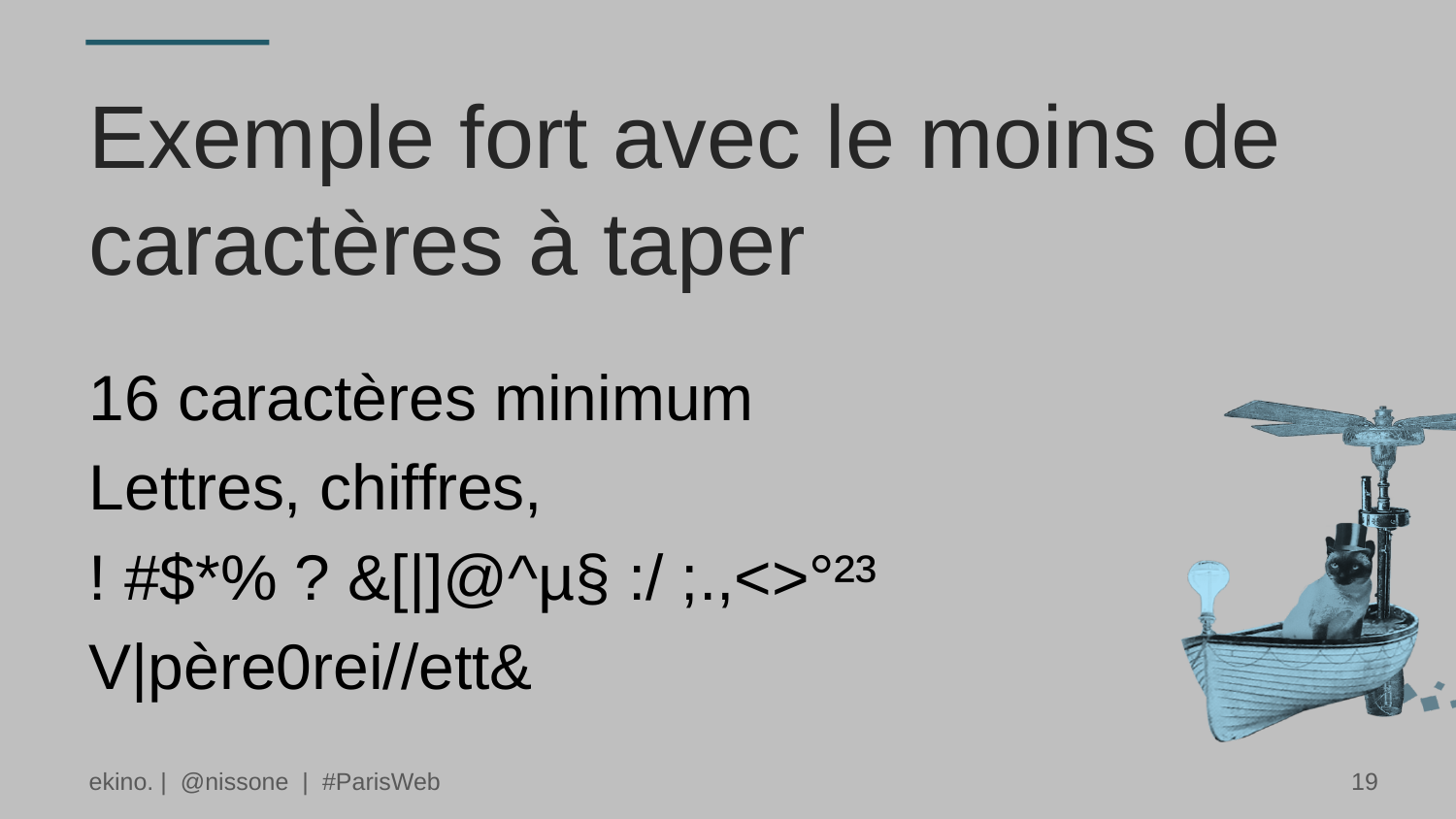

# Exemple fort avec le moins de caractères à taper
16 caractères minimum
Lettres, chiffres,
! #$*% ? &[|]@^µ§ :/ ;.,<>°²³
V|père0rei//ett&
ekino. |  @nissone  |  #ParisWeb
19